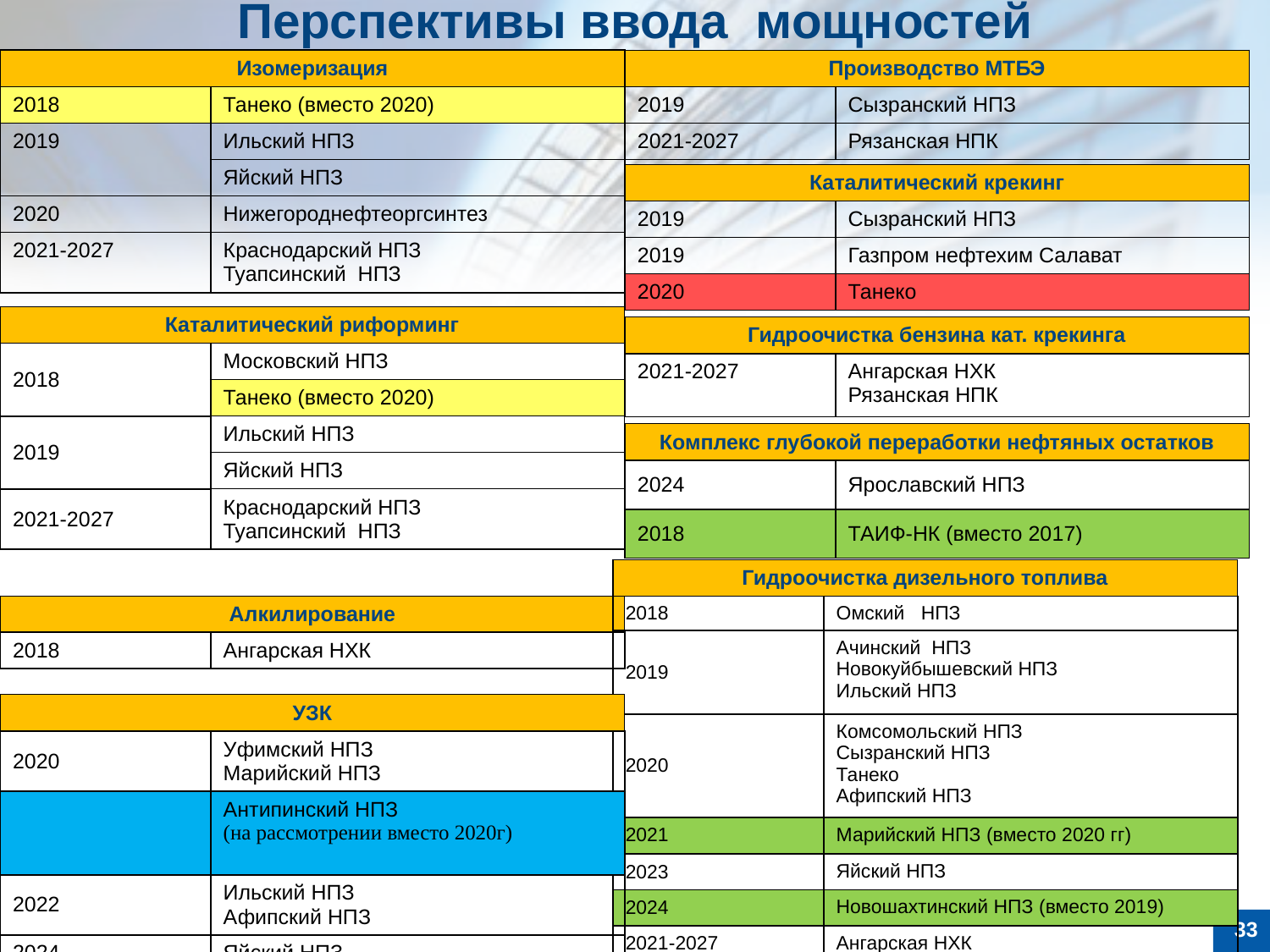

# Перспективы ввода  мощностей
| Изомеризация |  |
| --- | --- |
| 2018 | Танеко (вместо 2020) |
| 2019 | Ильский НПЗ |
|  | Яйский НПЗ |
| 2020 | Нижегороднефтеоргсинтез |
| 2021-2027 | Краснодарский НПЗ Туапсинский НПЗ |
| Производство МТБЭ |  |
| --- | --- |
| 2019 | Сызранский НПЗ |
| 2021-2027 | Рязанская НПК |
| Каталитический крекинг |  |
| --- | --- |
| 2019 | Сызранский НПЗ |
| 2019 | Газпром нефтехим Салават |
| 2020 | Танеко |
| Каталитический риформинг |  |
| --- | --- |
| 2018 | Московский НПЗ |
|  | Танеко (вместо 2020) |
| 2019 | Ильский НПЗ |
|  | Яйский НПЗ |
| 2021-2027 | Краснодарский НПЗ Туапсинский НПЗ |
| Гидроочистка бензина кат. крекинга |  |
| --- | --- |
| 2021-2027 | Ангарская НХК Рязанская НПК |
| Комплекс глубокой переработки нефтяных остатков |  |
| --- | --- |
| 2024 | Ярославский НПЗ |
| 2018 | ТАИФ-НК (вместо 2017) |
| Гидроочистка дизельного топлива |  |
| --- | --- |
| 2018 | Омский НПЗ |
| 2019 | Ачинский НПЗ Новокуйбышевский НПЗ Ильский НПЗ |
| 2020 | Комсомольский НПЗ Сызранский НПЗ Танеко Афипский НПЗ |
| 2021 | Марийский НПЗ (вместо 2020 гг) |
| 2023 | Яйский НПЗ |
| 2024 | Новошахтинский НПЗ (вместо 2019) |
| 2021-2027 | Ангарская НХК |
| Алкилирование |  |
| --- | --- |
| 2018 | Ангарская НХК |
| УЗК |  |
| --- | --- |
| 2020 | Уфимский НПЗ Марийский НПЗ |
|  | Антипинский НПЗ (на рассмотрении вместо 2020г) |
| 2022 | Ильский НПЗ Афипский НПЗ |
| 2024 | Яйский НПЗ |
33